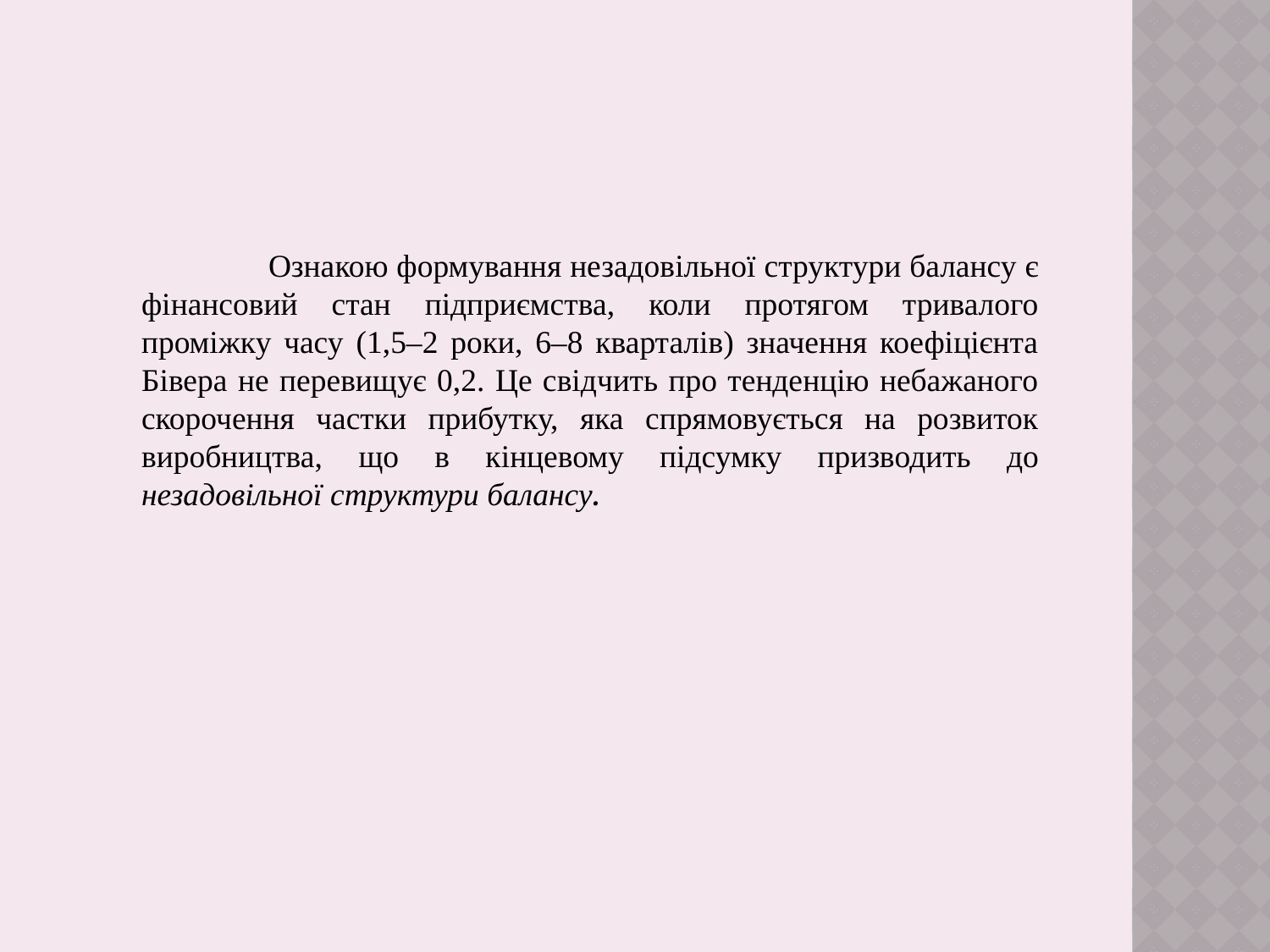

Ознакою формування незадовільної структури балансу є фінансовий стан підприємства, коли протягом тривалого проміжку часу (1,5–2 роки, 6–8 кварталів) значення коефіцієнта Бівера не перевищує 0,2. Це свідчить про тенденцію небажаного скорочення частки прибутку, яка спрямовується на розвиток виробництва, що в кінцевому підсумку призводить до незадовільної структури балансу.